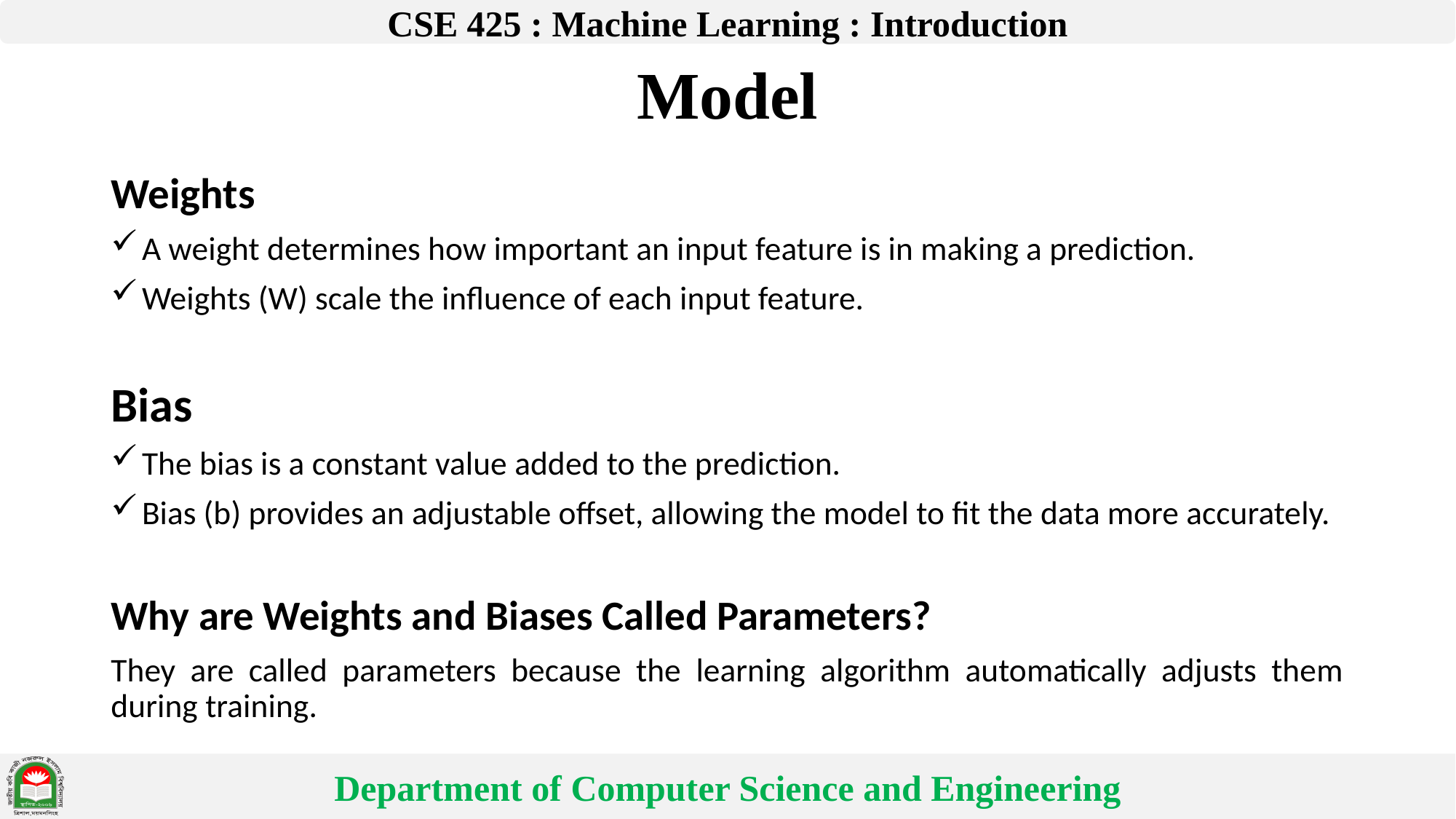

# Model
Weights
A weight determines how important an input feature is in making a prediction.
Weights (W) scale the influence of each input feature.

Bias
The bias is a constant value added to the prediction.
Bias (b) provides an adjustable offset, allowing the model to fit the data more accurately.

Why are Weights and Biases Called Parameters?
They are called parameters because the learning algorithm automatically adjusts them during training.
15